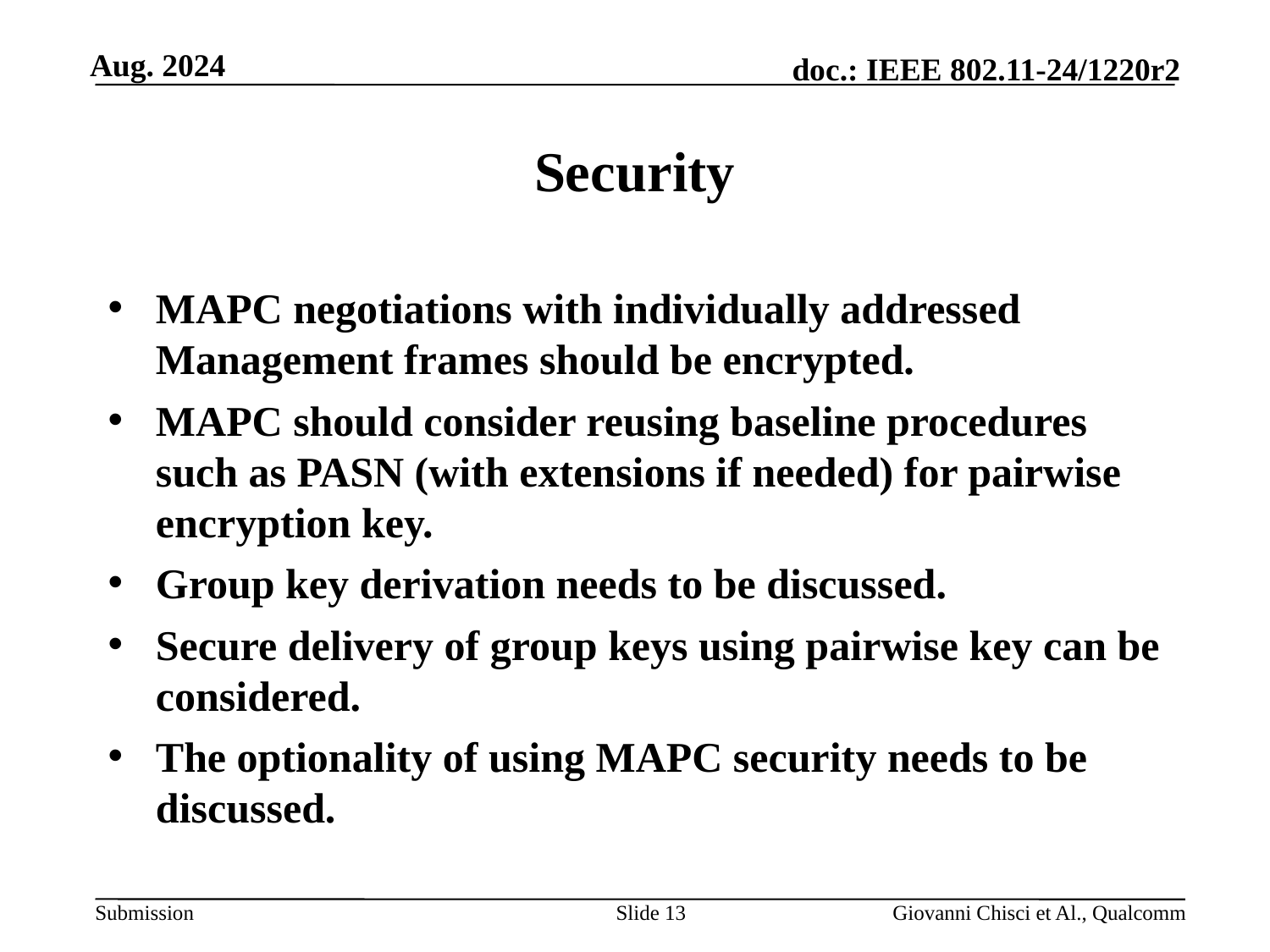

# Security
MAPC negotiations with individually addressed Management frames should be encrypted.
MAPC should consider reusing baseline procedures such as PASN (with extensions if needed) for pairwise encryption key.
Group key derivation needs to be discussed.
Secure delivery of group keys using pairwise key can be considered.
The optionality of using MAPC security needs to be discussed.

Slide 13
Giovanni Chisci et Al., Qualcomm